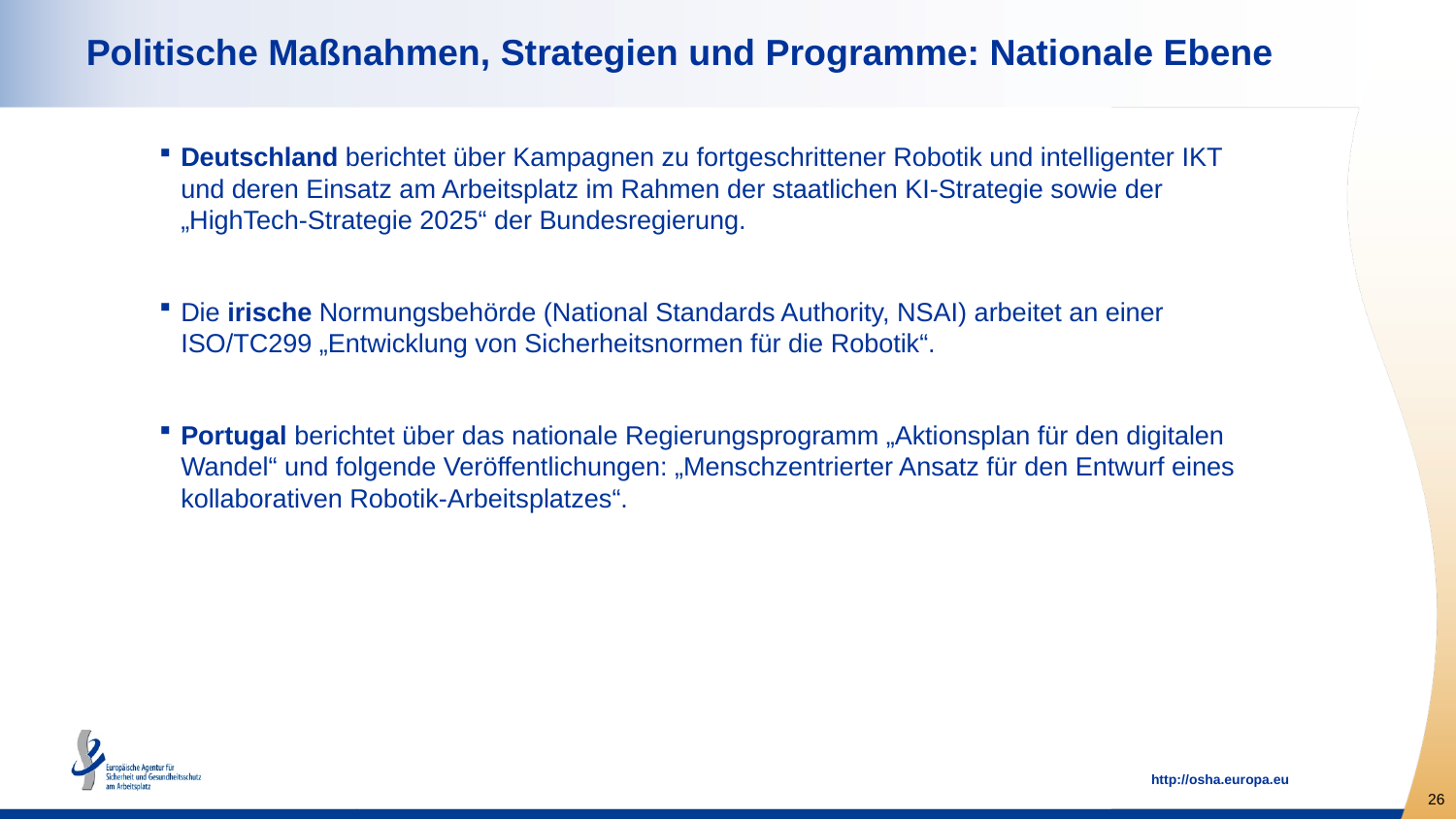

# Politische Maßnahmen, Strategien und Programme: Nationale Ebene
Deutschland berichtet über Kampagnen zu fortgeschrittener Robotik und intelligenter IKT und deren Einsatz am Arbeitsplatz im Rahmen der staatlichen KI-Strategie sowie der „HighTech-Strategie 2025“ der Bundesregierung.

Die irische Normungsbehörde (National Standards Authority, NSAI) arbeitet an einer ISO/TC299 „Entwicklung von Sicherheitsnormen für die Robotik“.

Portugal berichtet über das nationale Regierungsprogramm „Aktionsplan für den digitalen Wandel“ und folgende Veröffentlichungen: „Menschzentrierter Ansatz für den Entwurf eines kollaborativen Robotik-Arbeitsplatzes“.